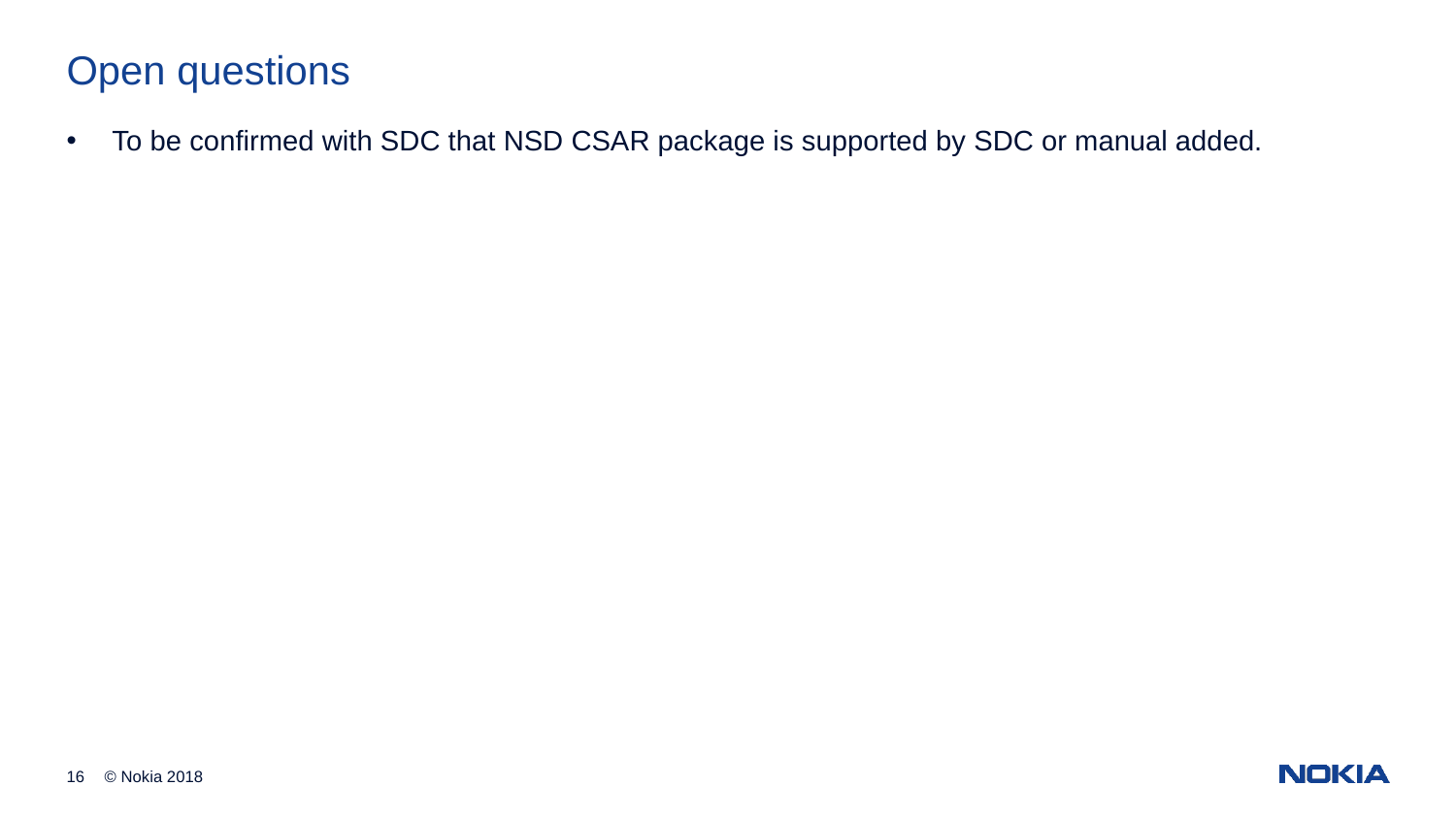

# Open questions
To be confirmed with SDC that NSD CSAR package is supported by SDC or manual added.